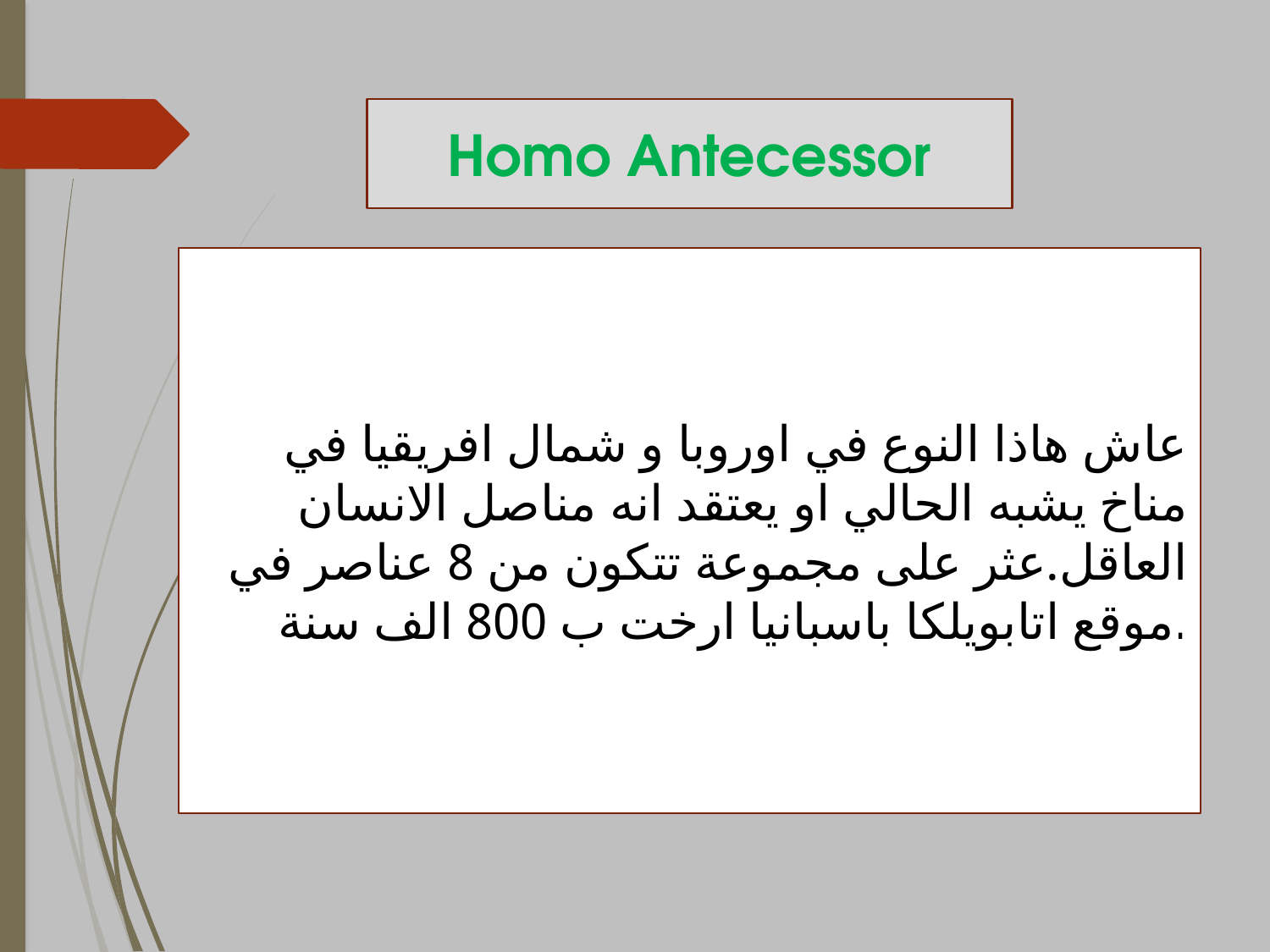

Homo Antecessor
عاش هاذا النوع في اوروبا و شمال افريقيا في مناخ يشبه الحالي او يعتقد انه مناصل الانسان العاقل.عثر على مجموعة تتكون من 8 عناصر في موقع اتابويلكا باسبانيا ارخت ب 800 الف سنة.